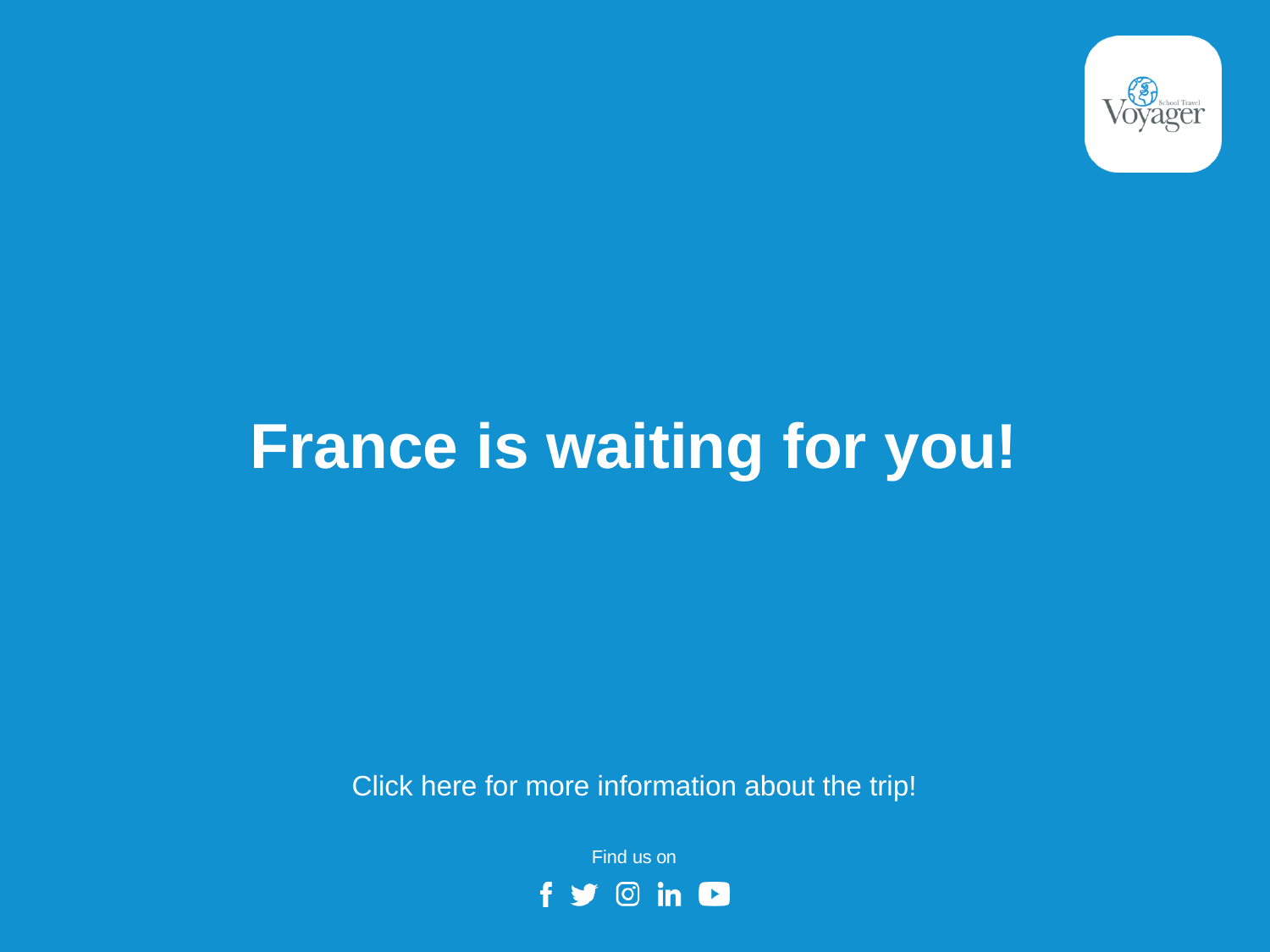

# France is waiting for you!
Click here for more information about the trip!
Find us on